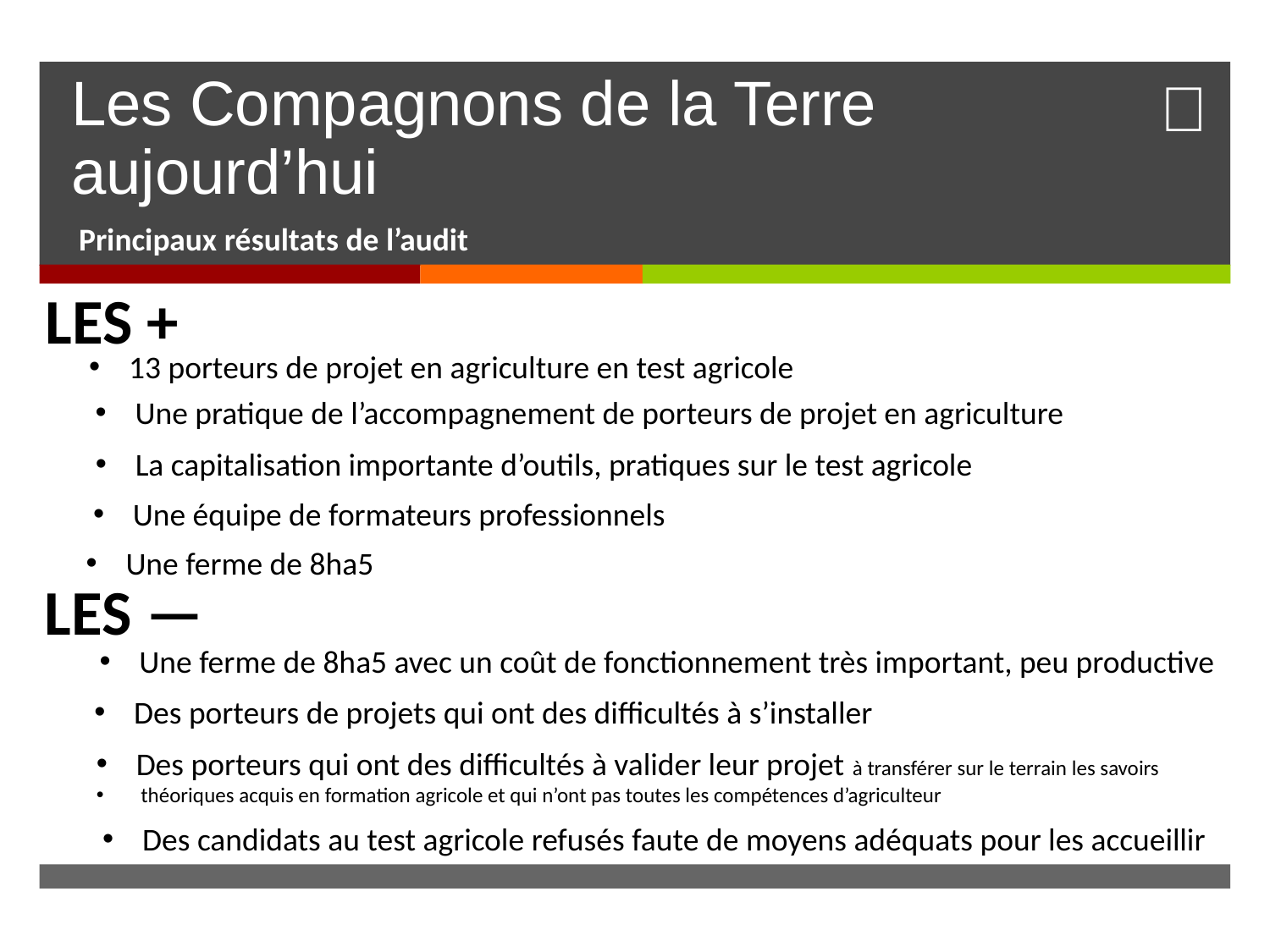

# Les Compagnons de la Terre aujourd’hui
Principaux résultats de l’audit
LES +
13 porteurs de projet en agriculture en test agricole

Une pratique de l’accompagnement de porteurs de projet en agriculture
La capitalisation importante d’outils, pratiques sur le test agricole
Une équipe de formateurs professionnels
Une ferme de 8ha5
LES —
Une ferme de 8ha5 avec un coût de fonctionnement très important, peu productive

Des porteurs de projets qui ont des difficultés à s’installer
Des porteurs qui ont des difficultés à valider leur projet à transférer sur le terrain les savoirs
 théoriques acquis en formation agricole et qui n’ont pas toutes les compétences d’agriculteur
Des candidats au test agricole refusés faute de moyens adéquats pour les accueillir